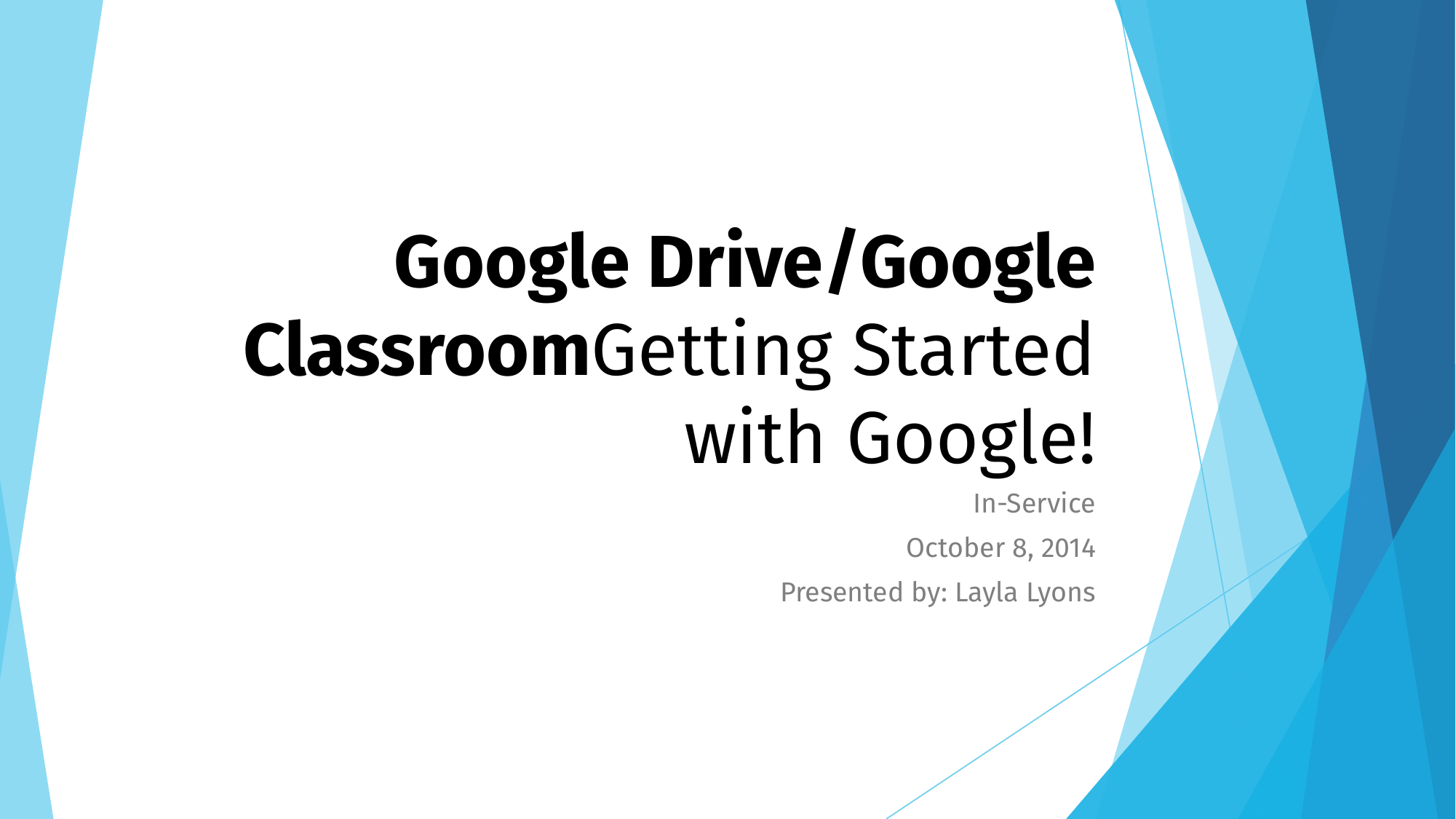

# Google Drive/Google ClassroomGetting Started with Google!
In-Service
October 8, 2014
Presented by: Layla Lyons